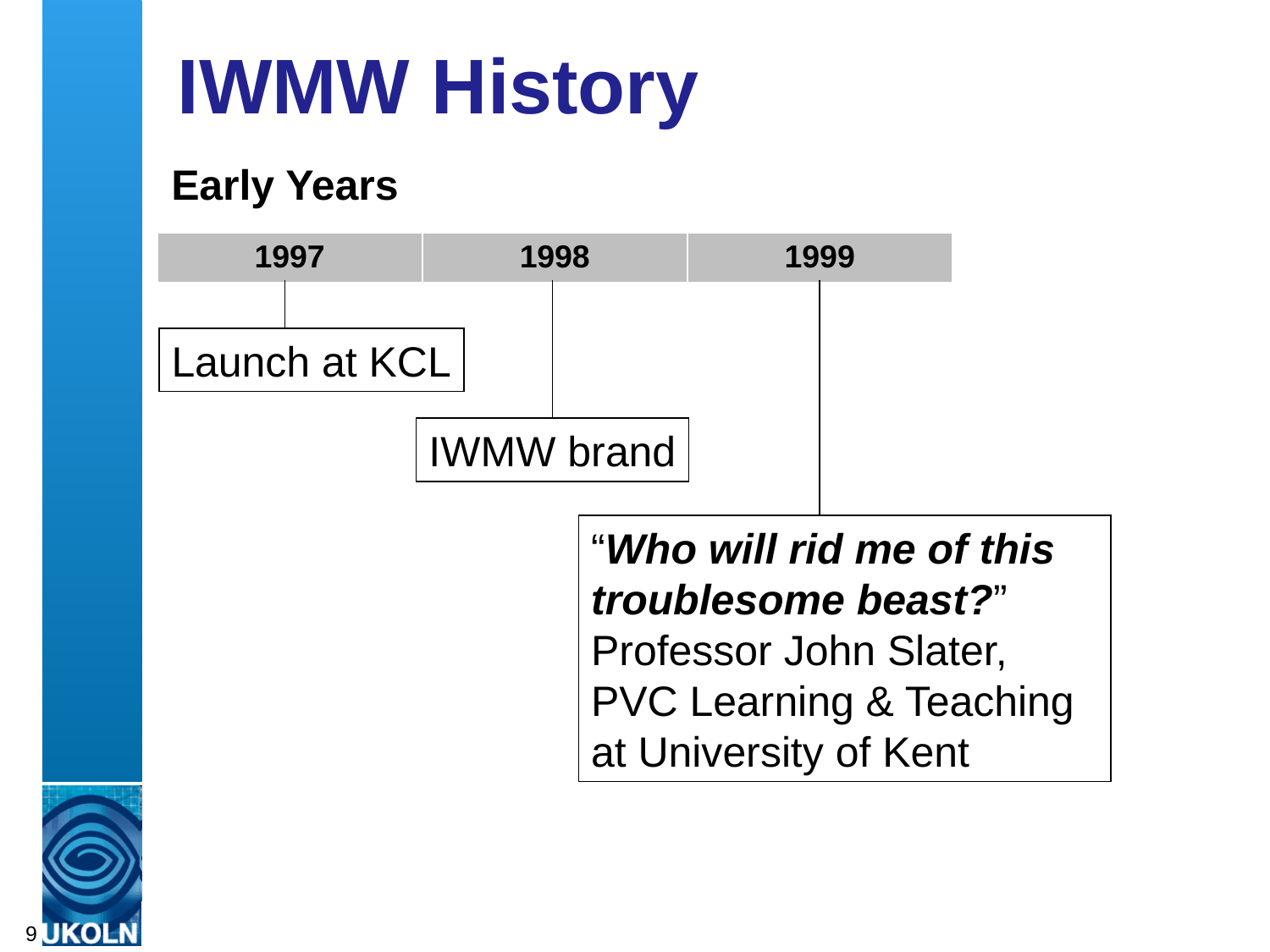

# IWMW History
Early Years
| 1997 | 1998 | 1999 |
| --- | --- | --- |
Launch at KCL
IWMW brand
“Who will rid me of this troublesome beast?”
Professor John Slater, PVC Learning & Teaching at University of Kent
9